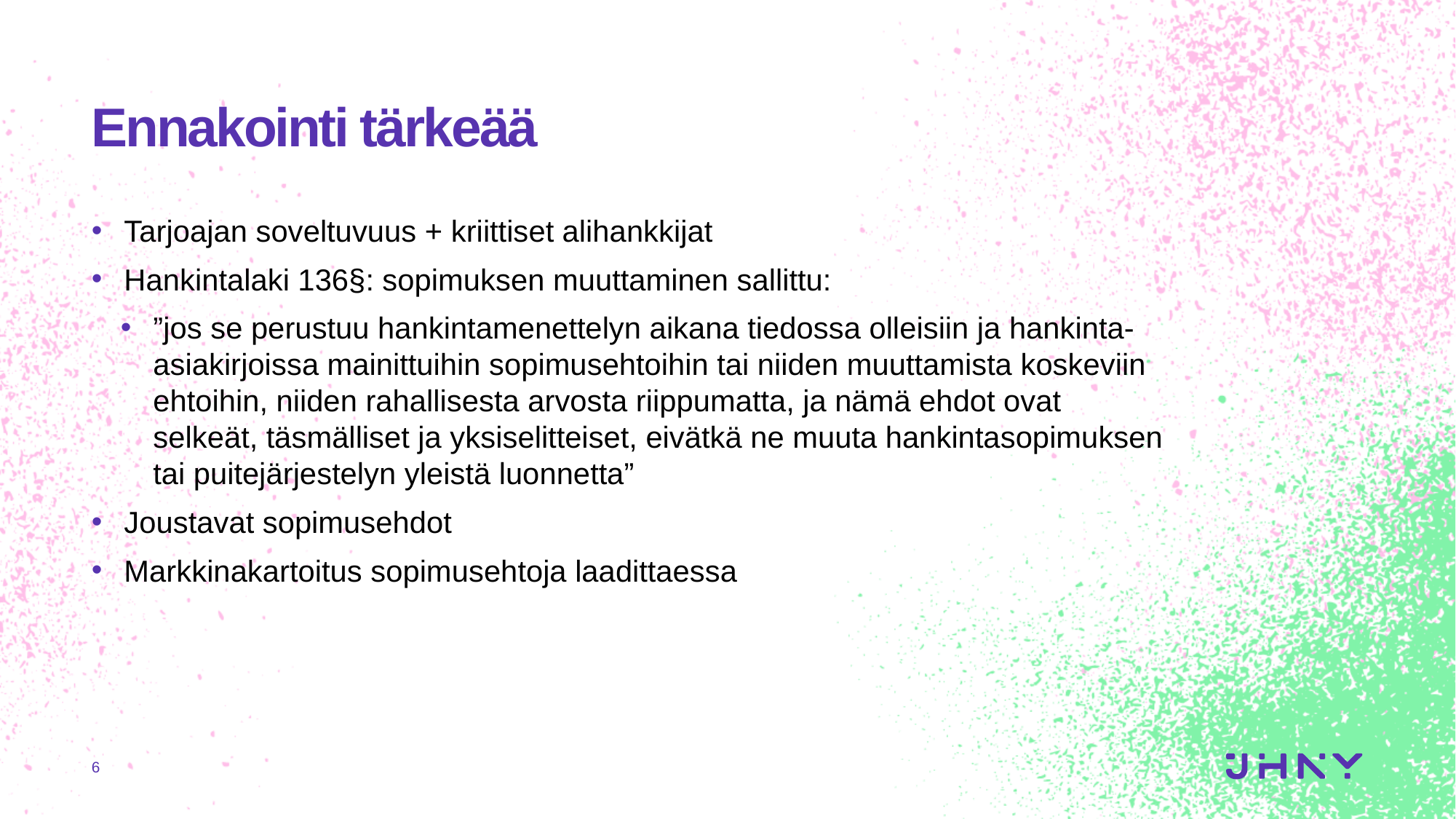

# Ennakointi tärkeää
Tarjoajan soveltuvuus + kriittiset alihankkijat
Hankintalaki 136§: sopimuksen muuttaminen sallittu:
”jos se perustuu hankintamenettelyn aikana tiedossa olleisiin ja hankinta-asiakirjoissa mainittuihin sopimusehtoihin tai niiden muuttamista koskeviin ehtoihin, niiden rahallisesta arvosta riippumatta, ja nämä ehdot ovat selkeät, täsmälliset ja yksiselitteiset, eivätkä ne muuta hankintasopimuksen tai puitejärjestelyn yleistä luonnetta”
Joustavat sopimusehdot
Markkinakartoitus sopimusehtoja laadittaessa

6